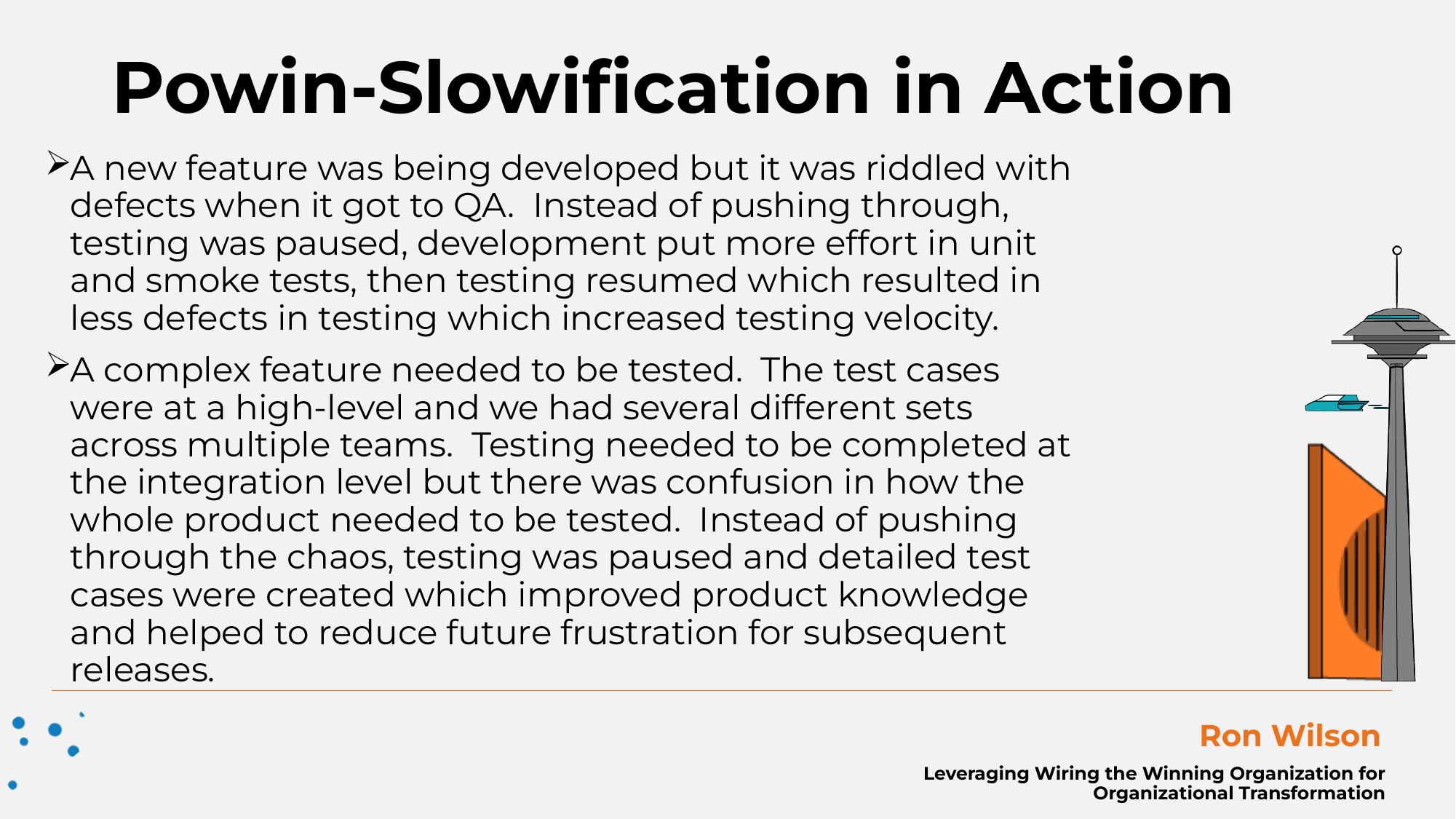

Powin-Slowification in Action
A new feature was being developed but it was riddled with defects when it got to QA.  Instead of pushing through, testing was paused, development put more effort in unit and smoke tests, then testing resumed which resulted in less defects in testing which increased testing velocity.
A complex feature needed to be tested.  The test cases were at a high-level and we had several different sets across multiple teams.  Testing needed to be completed at the integration level but there was confusion in how the whole product needed to be tested.  Instead of pushing through the chaos, testing was paused and detailed test cases were created which improved product knowledge and helped to reduce future frustration for subsequent releases.

Ron Wilson
Leveraging Wiring the Winning Organization for Organizational Transformation